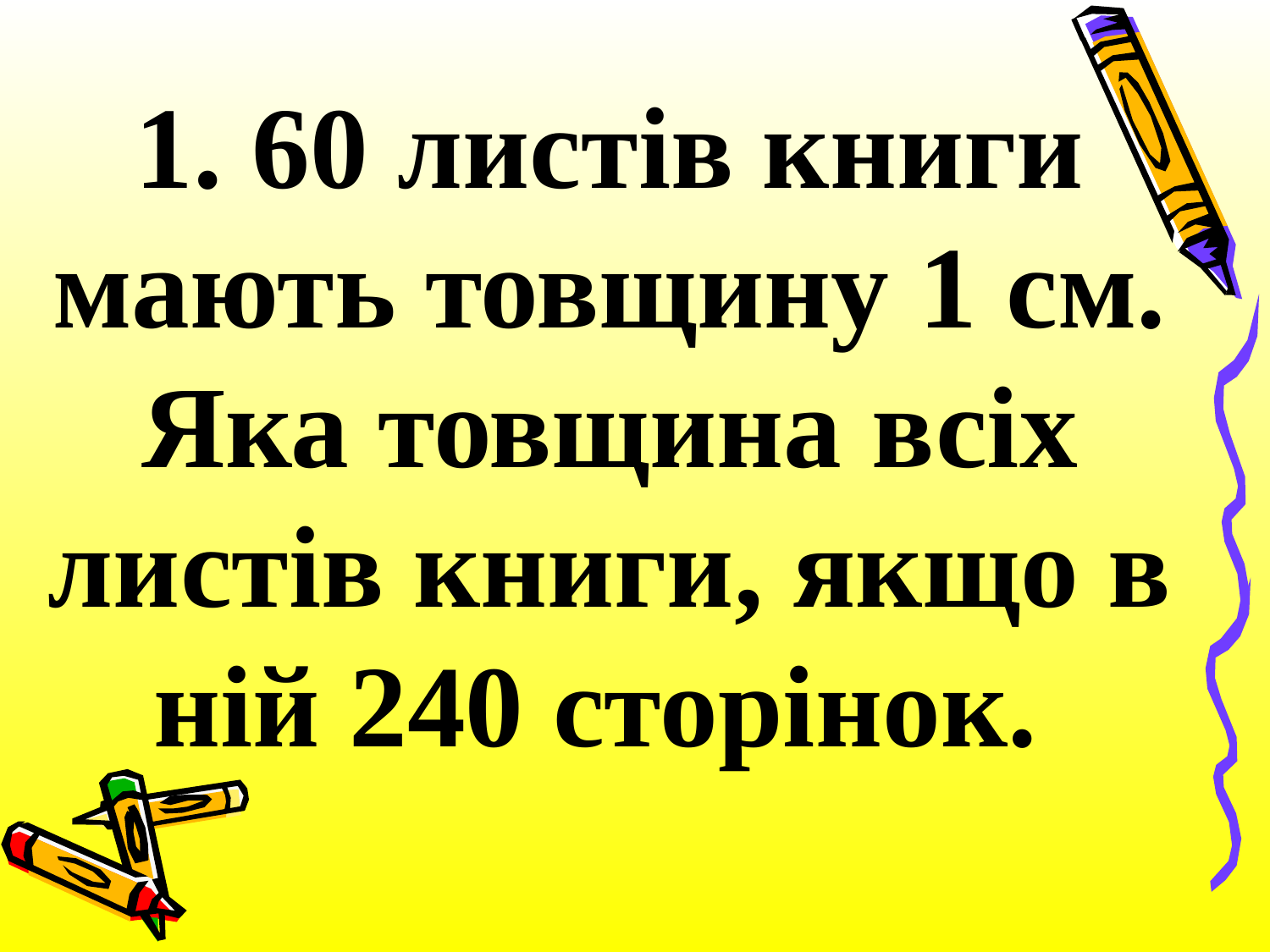

1. 60 листів книги мають товщину 1 см. Яка товщина всіх листів книги, якщо в ній 240 сторінок.